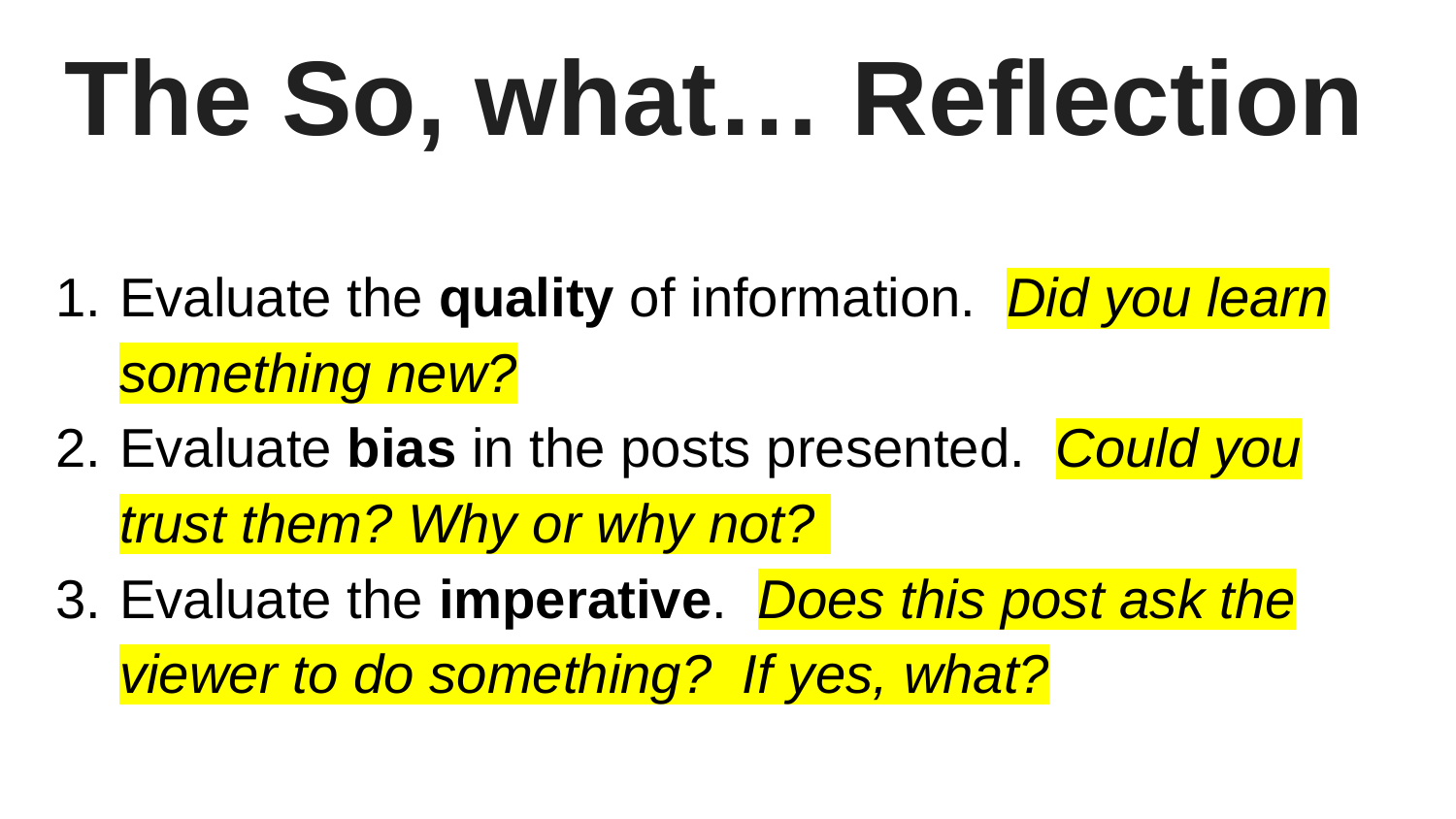

# The So, what… Reflection
Evaluate the quality of information.  Did you learn something new?
Evaluate bias in the posts presented.  Could you trust them? Why or why not?
Evaluate the imperative.  Does this post ask the viewer to do something?  If yes, what?